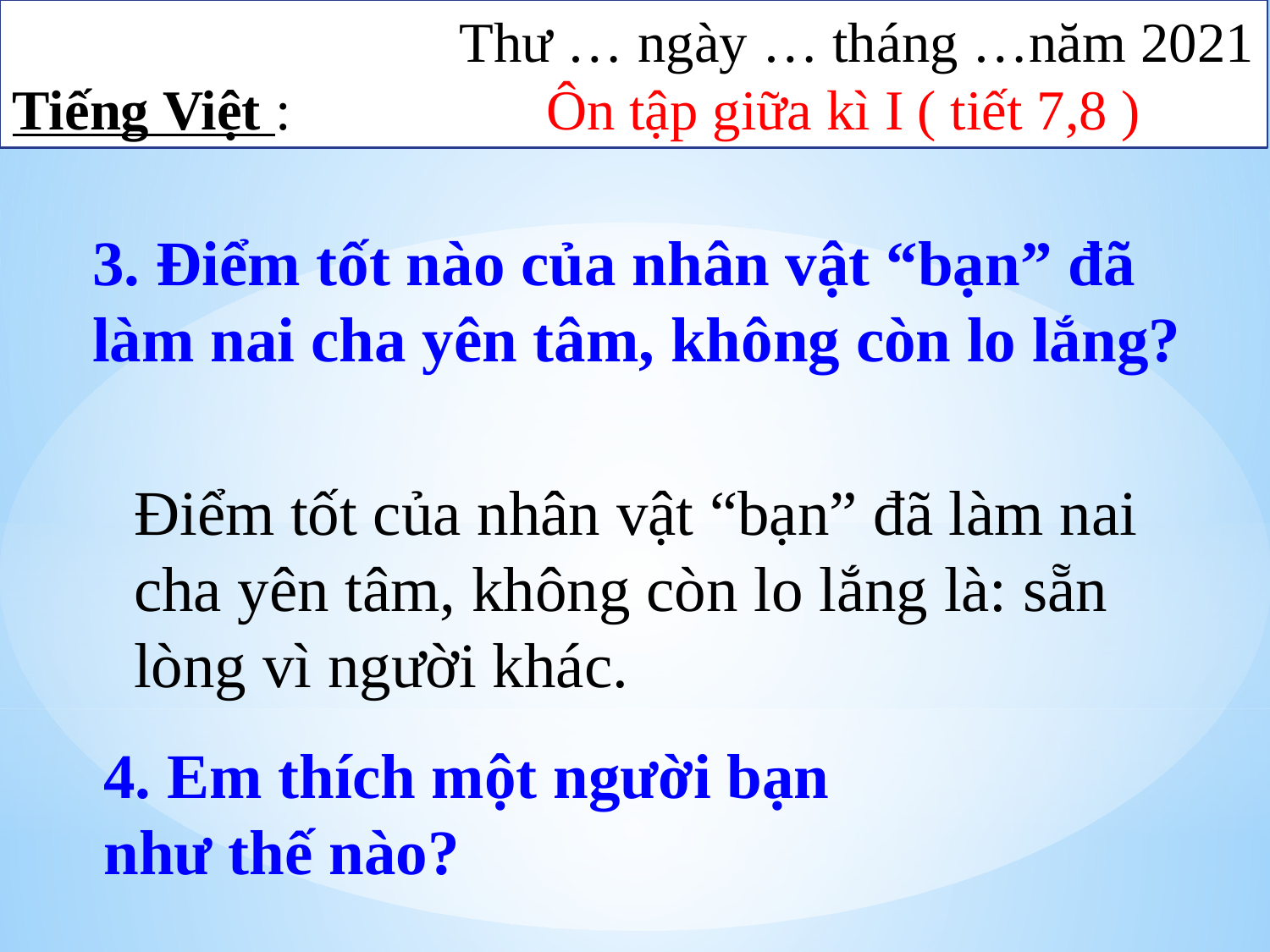

Thư … ngày … tháng …năm 2021
Tiếng Việt :                  Ôn tập giữa kì I ( tiết 7,8 )
3. Điểm tốt nào của nhân vật “bạn” đã làm nai cha yên tâm, không còn lo lắng?
Điểm tốt của nhân vật “bạn” đã làm nai cha yên tâm, không còn lo lắng là: sẵn lòng vì người khác.
4. Em thích một người bạn như thế nào?